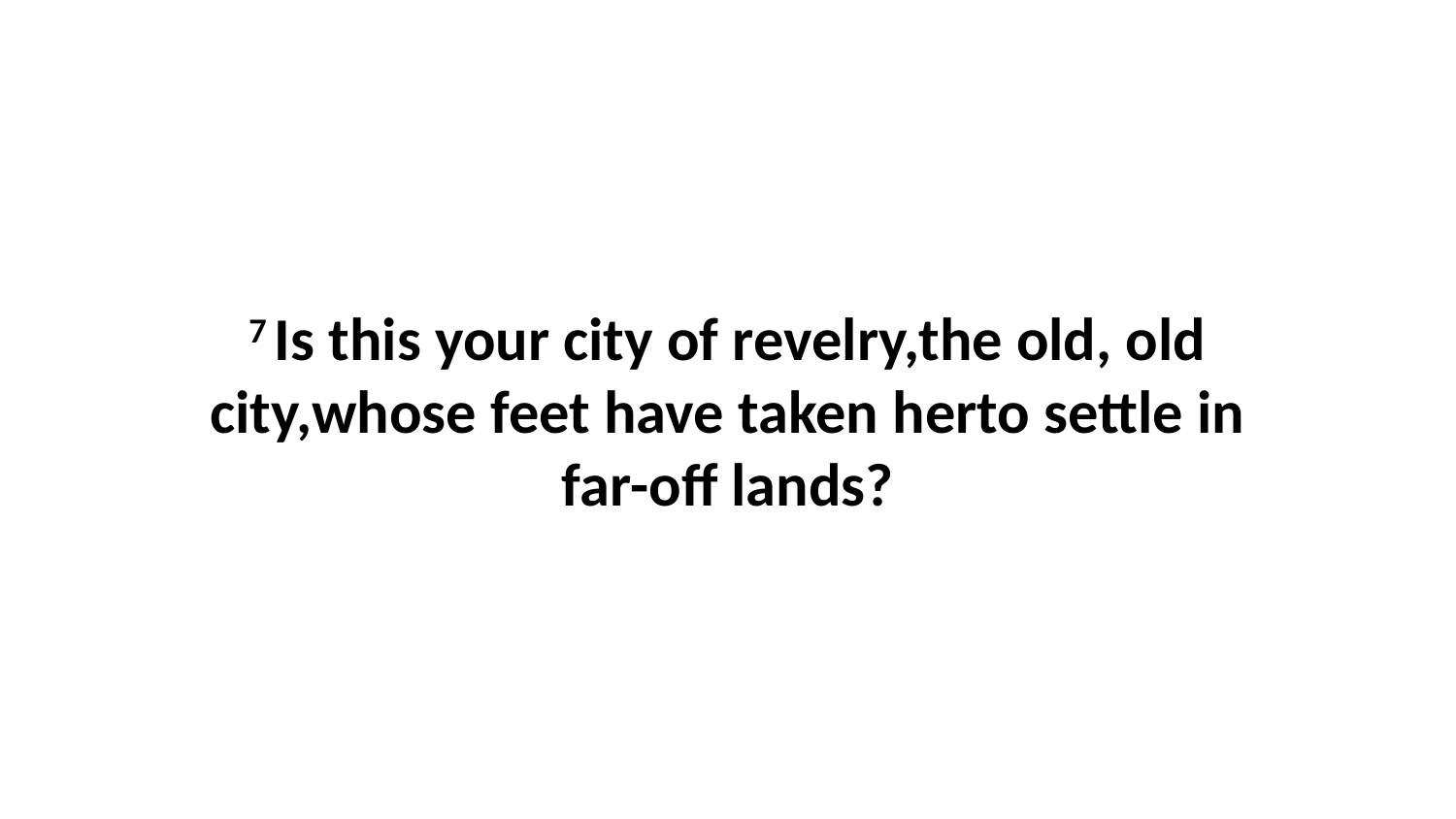

7 Is this your city of revelry,the old, old city,whose feet have taken herto settle in far-off lands?